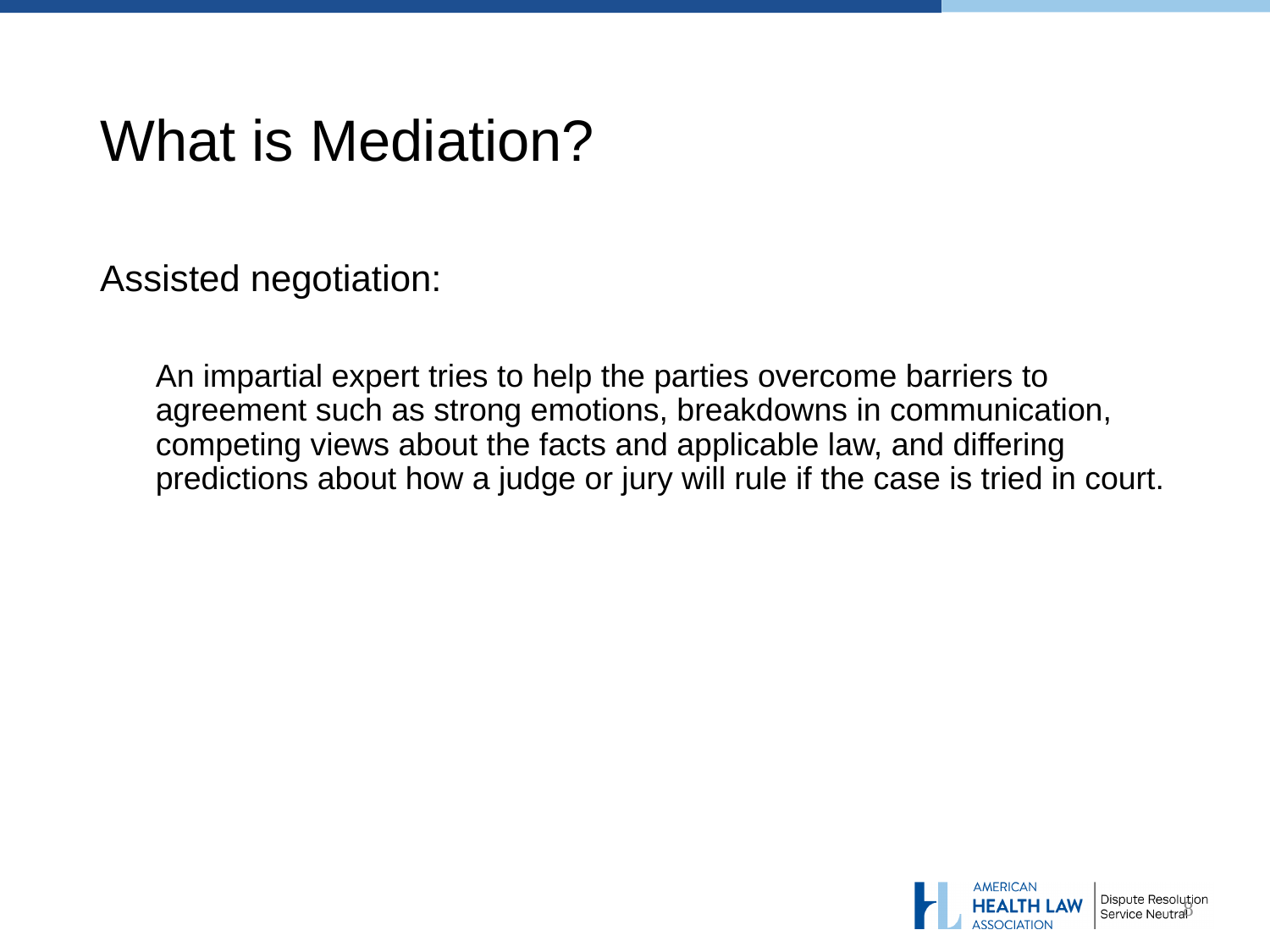

# What is Mediation?
Assisted negotiation:

An impartial expert tries to help the parties overcome barriers to agreement such as strong emotions, breakdowns in communication, competing views about the facts and applicable law, and differing predictions about how a judge or jury will rule if the case is tried in court.

8